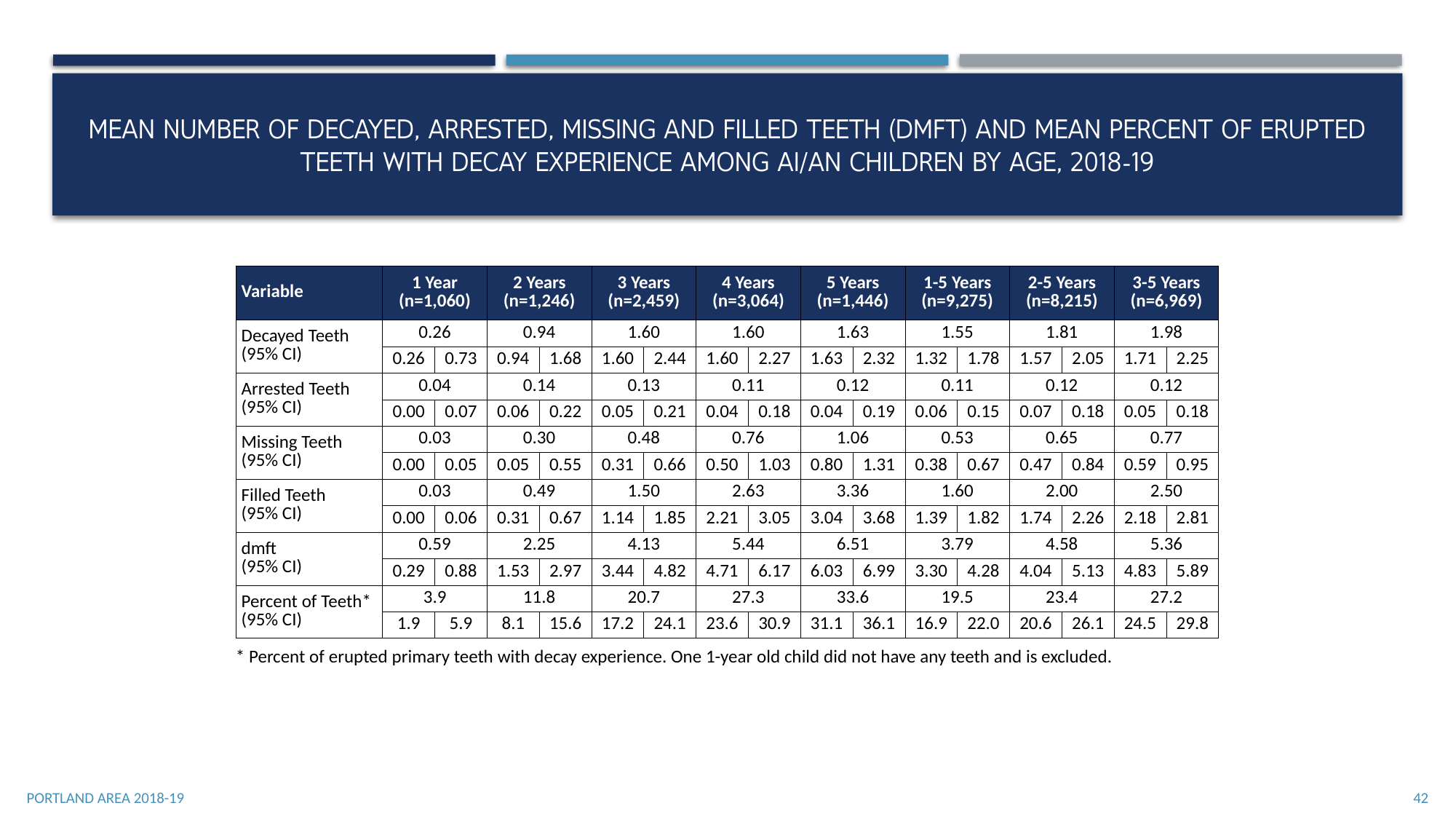

# Mean number of decayed, Arrested, missing and filled teeth (dmft) and mean percent of erupted teeth with decay experience among AI/AN children by age, 2018-19
| Variable | 1 Year (n=1,060) |  | 2 Years (n=1,246) |  | 3 Years (n=2,459) |  | 4 Years (n=3,064) |  | 5 Years (n=1,446) |  | 1-5 Years (n=9,275) |  | 2-5 Years (n=8,215) |  | 3-5 Years (n=6,969) |  |
| --- | --- | --- | --- | --- | --- | --- | --- | --- | --- | --- | --- | --- | --- | --- | --- | --- |
| Decayed Teeth (95% CI) | 0.26 |  | 0.94 |  | 1.60 |  | 1.60 |  | 1.63 |  | 1.55 |  | 1.81 |  | 1.98 |  |
|  | 0.26 | 0.73 | 0.94 | 1.68 | 1.60 | 2.44 | 1.60 | 2.27 | 1.63 | 2.32 | 1.32 | 1.78 | 1.57 | 2.05 | 1.71 | 2.25 |
| Arrested Teeth (95% CI) | 0.04 |  | 0.14 |  | 0.13 |  | 0.11 |  | 0.12 |  | 0.11 |  | 0.12 |  | 0.12 |  |
|  | 0.00 | 0.07 | 0.06 | 0.22 | 0.05 | 0.21 | 0.04 | 0.18 | 0.04 | 0.19 | 0.06 | 0.15 | 0.07 | 0.18 | 0.05 | 0.18 |
| Missing Teeth (95% CI) | 0.03 |  | 0.30 |  | 0.48 |  | 0.76 |  | 1.06 |  | 0.53 |  | 0.65 |  | 0.77 |  |
|  | 0.00 | 0.05 | 0.05 | 0.55 | 0.31 | 0.66 | 0.50 | 1.03 | 0.80 | 1.31 | 0.38 | 0.67 | 0.47 | 0.84 | 0.59 | 0.95 |
| Filled Teeth (95% CI) | 0.03 |  | 0.49 |  | 1.50 |  | 2.63 |  | 3.36 |  | 1.60 |  | 2.00 |  | 2.50 |  |
|  | 0.00 | 0.06 | 0.31 | 0.67 | 1.14 | 1.85 | 2.21 | 3.05 | 3.04 | 3.68 | 1.39 | 1.82 | 1.74 | 2.26 | 2.18 | 2.81 |
| dmft (95% CI) | 0.59 |  | 2.25 |  | 4.13 |  | 5.44 |  | 6.51 |  | 3.79 |  | 4.58 |  | 5.36 |  |
|  | 0.29 | 0.88 | 1.53 | 2.97 | 3.44 | 4.82 | 4.71 | 6.17 | 6.03 | 6.99 | 3.30 | 4.28 | 4.04 | 5.13 | 4.83 | 5.89 |
| Percent of Teeth\* (95% CI) | 3.9 |  | 11.8 |  | 20.7 |  | 27.3 |  | 33.6 |  | 19.5 |  | 23.4 |  | 27.2 |  |
|  | 1.9 | 5.9 | 8.1 | 15.6 | 17.2 | 24.1 | 23.6 | 30.9 | 31.1 | 36.1 | 16.9 | 22.0 | 20.6 | 26.1 | 24.5 | 29.8 |
* Percent of erupted primary teeth with decay experience. One 1-year old child did not have any teeth and is excluded.
Portland Area 2018-19
42